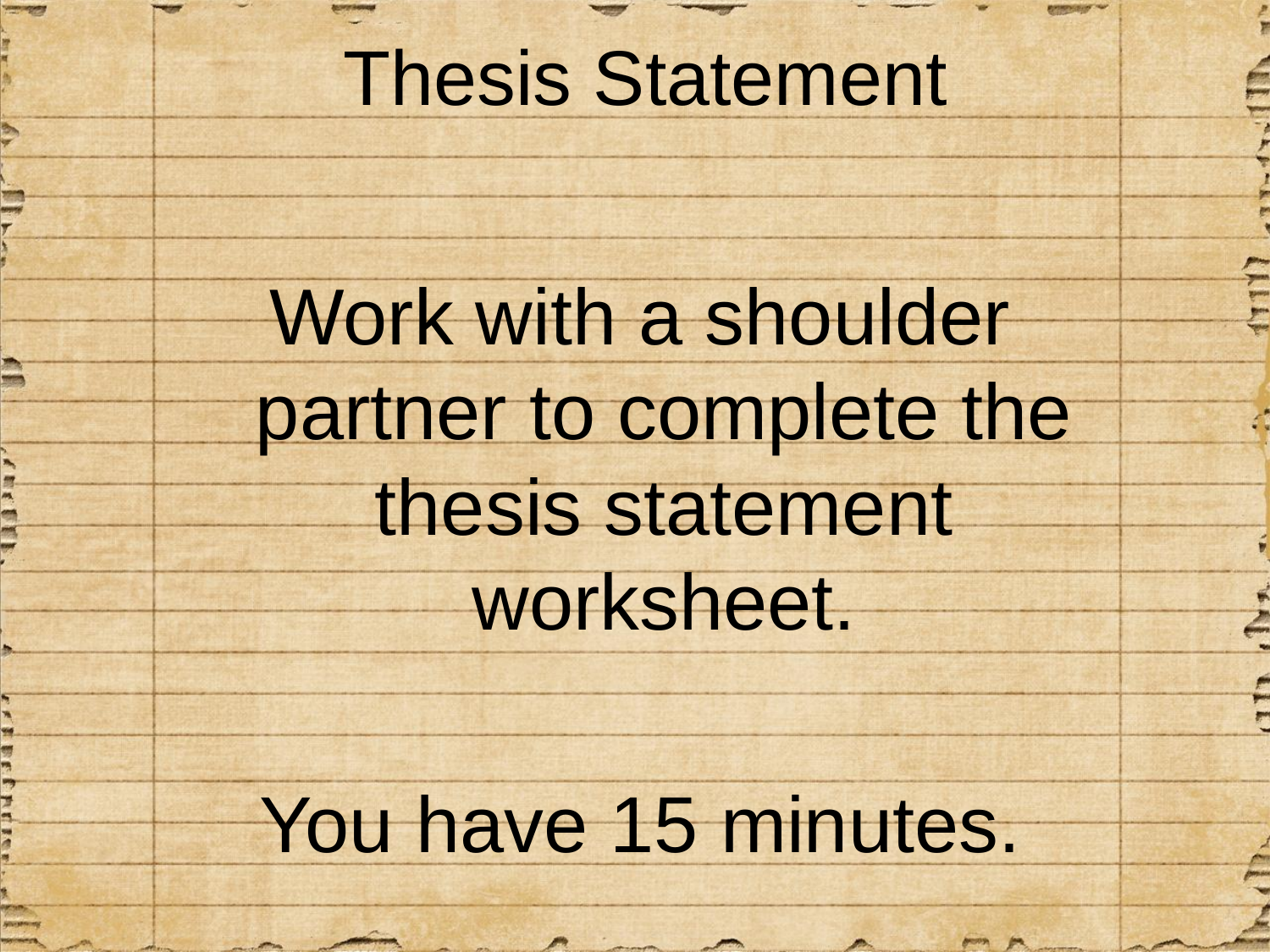

# Thesis Statement

Work with a shoulder partner to complete the thesis statement worksheet.

You have 15 minutes.